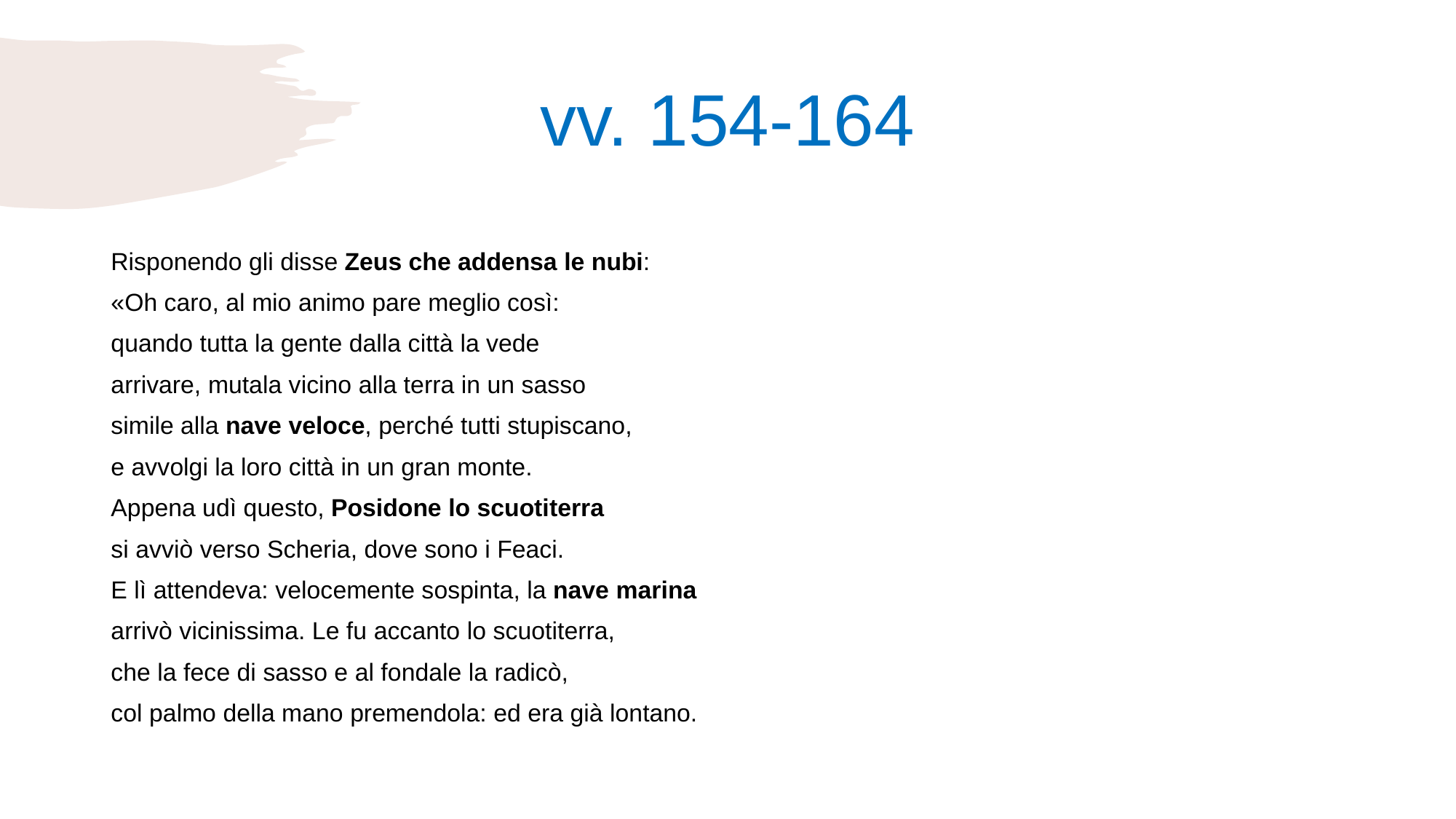

# vv. 154-164
Risponendo gli disse Zeus che addensa le nubi:
«Oh caro, al mio animo pare meglio così:
quando tutta la gente dalla città la vede
arrivare, mutala vicino alla terra in un sasso
simile alla nave veloce, perché tutti stupiscano,
e avvolgi la loro città in un gran monte.
Appena udì questo, Posidone lo scuotiterra
si avviò verso Scheria, dove sono i Feaci.
E lì attendeva: velocemente sospinta, la nave marina
arrivò vicinissima. Le fu accanto lo scuotiterra,
che la fece di sasso e al fondale la radicò,
col palmo della mano premendola: ed era già lontano.